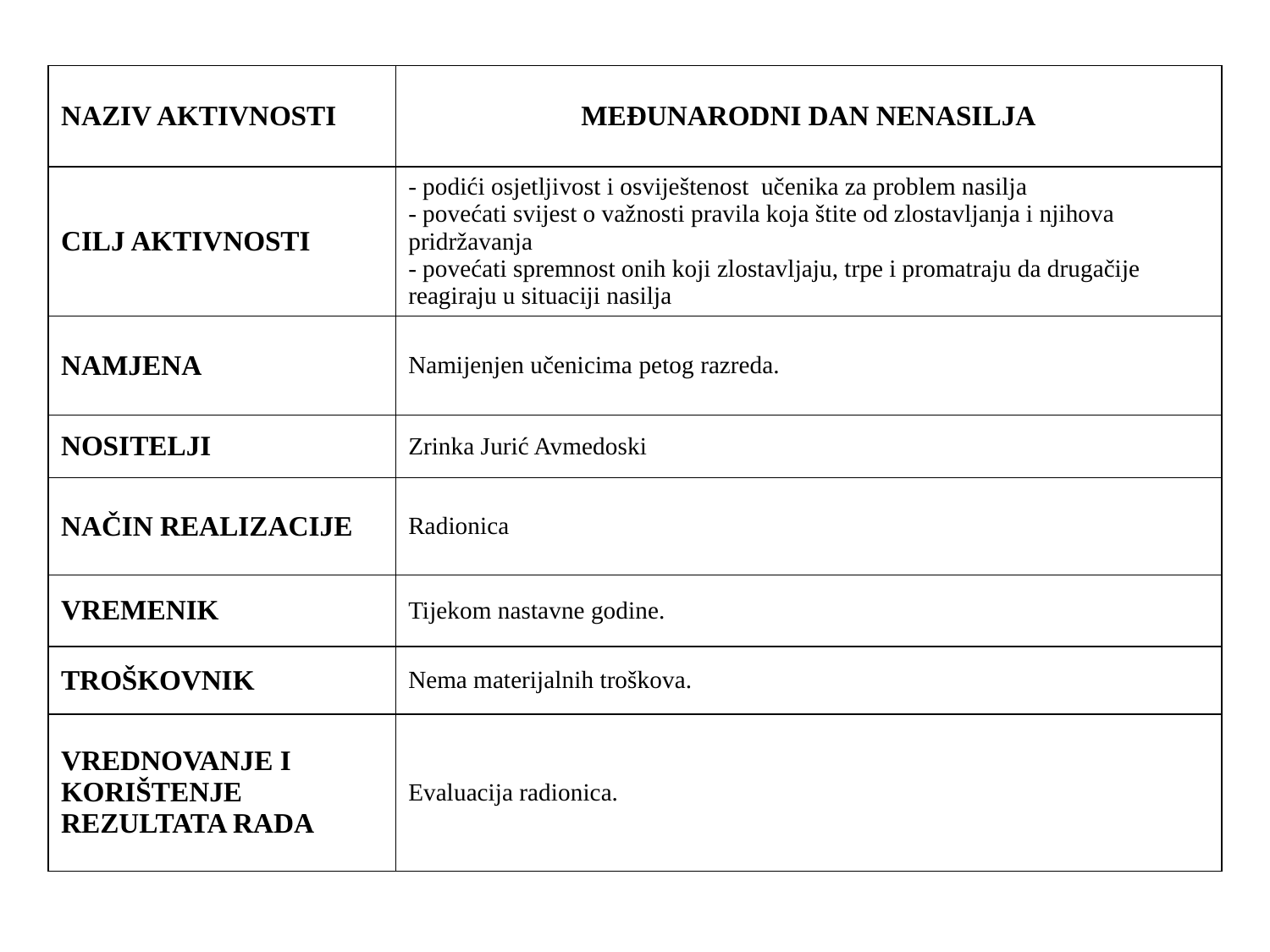

| NAZIV AKTIVNOSTI | MEĐUNARODNI DAN NENASILJA |
| --- | --- |
| CILJ AKTIVNOSTI | - podići osjetljivost i osviještenost  učenika za problem nasilja  - povećati svijest o važnosti pravila koja štite od zlostavljanja i njihova pridržavanja  - povećati spremnost onih koji zlostavljaju, trpe i promatraju da drugačije reagiraju u situaciji nasilja |
| NAMJENA | Namijenjen učenicima petog razreda. |
| NOSITELJI | Zrinka Jurić Avmedoski |
| NAČIN REALIZACIJE | Radionica |
| VREMENIK | Tijekom nastavne godine. |
| TROŠKOVNIK | Nema materijalnih troškova. |
| VREDNOVANJE I KORIŠTENJE REZULTATA RADA | Evaluacija radionica. |